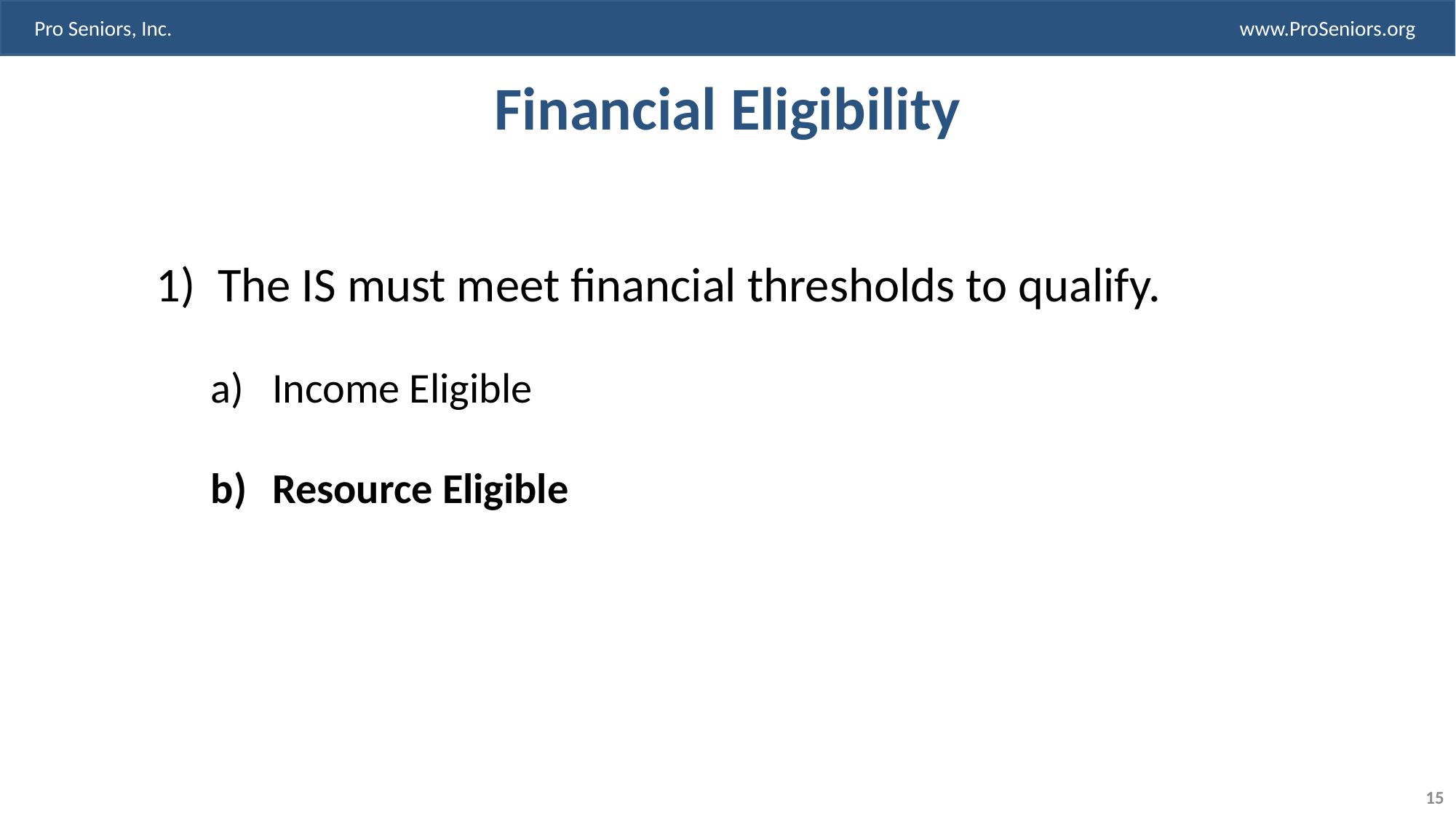

# Financial Eligibility
The IS must meet financial thresholds to qualify.
Income Eligible
Resource Eligible

15